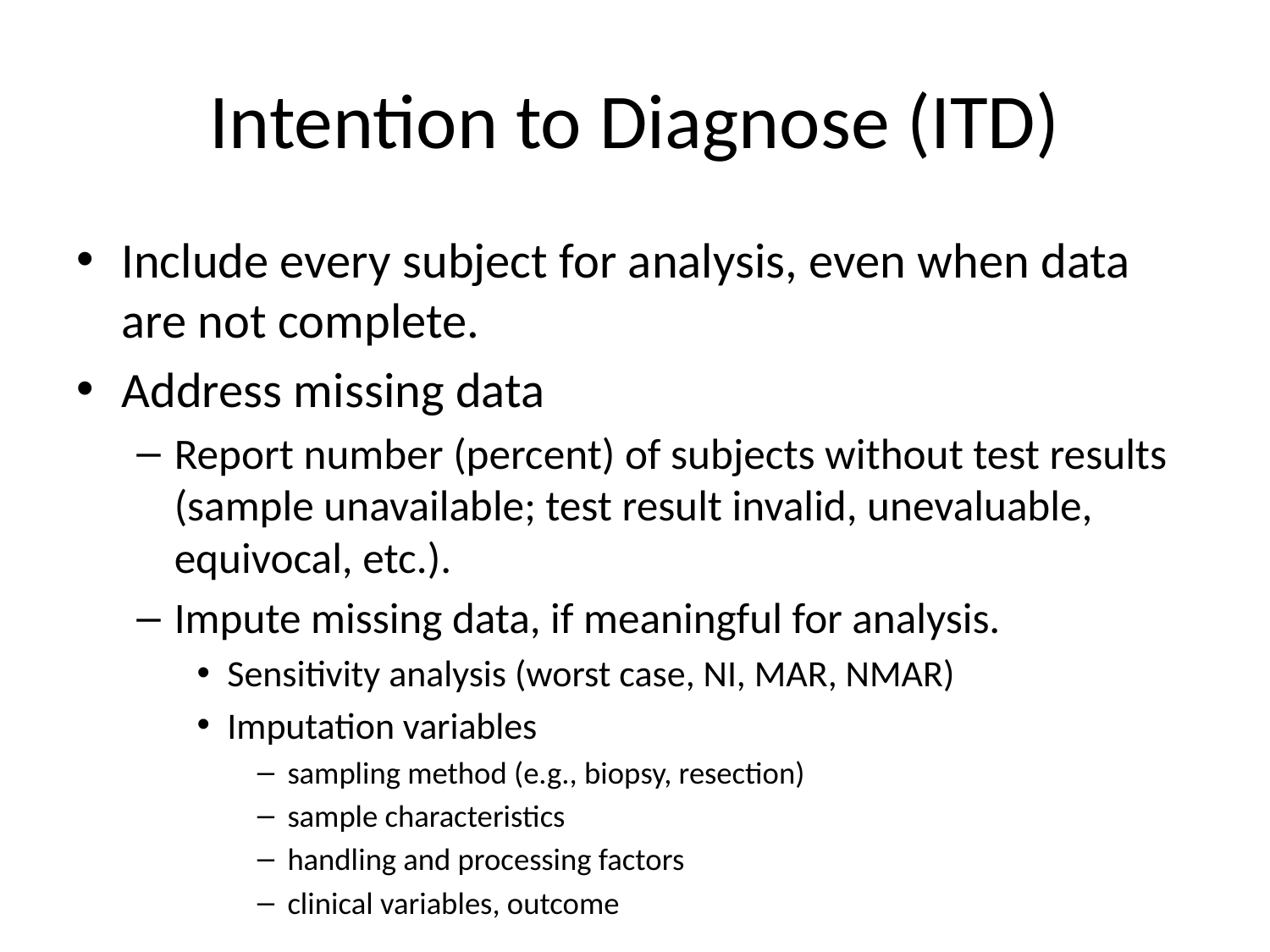

# Intention to Diagnose (ITD)
Include every subject for analysis, even when data are not complete.
Address missing data
Report number (percent) of subjects without test results (sample unavailable; test result invalid, unevaluable, equivocal, etc.).
Impute missing data, if meaningful for analysis.
Sensitivity analysis (worst case, NI, MAR, NMAR)
Imputation variables
sampling method (e.g., biopsy, resection)
sample characteristics
handling and processing factors
clinical variables, outcome